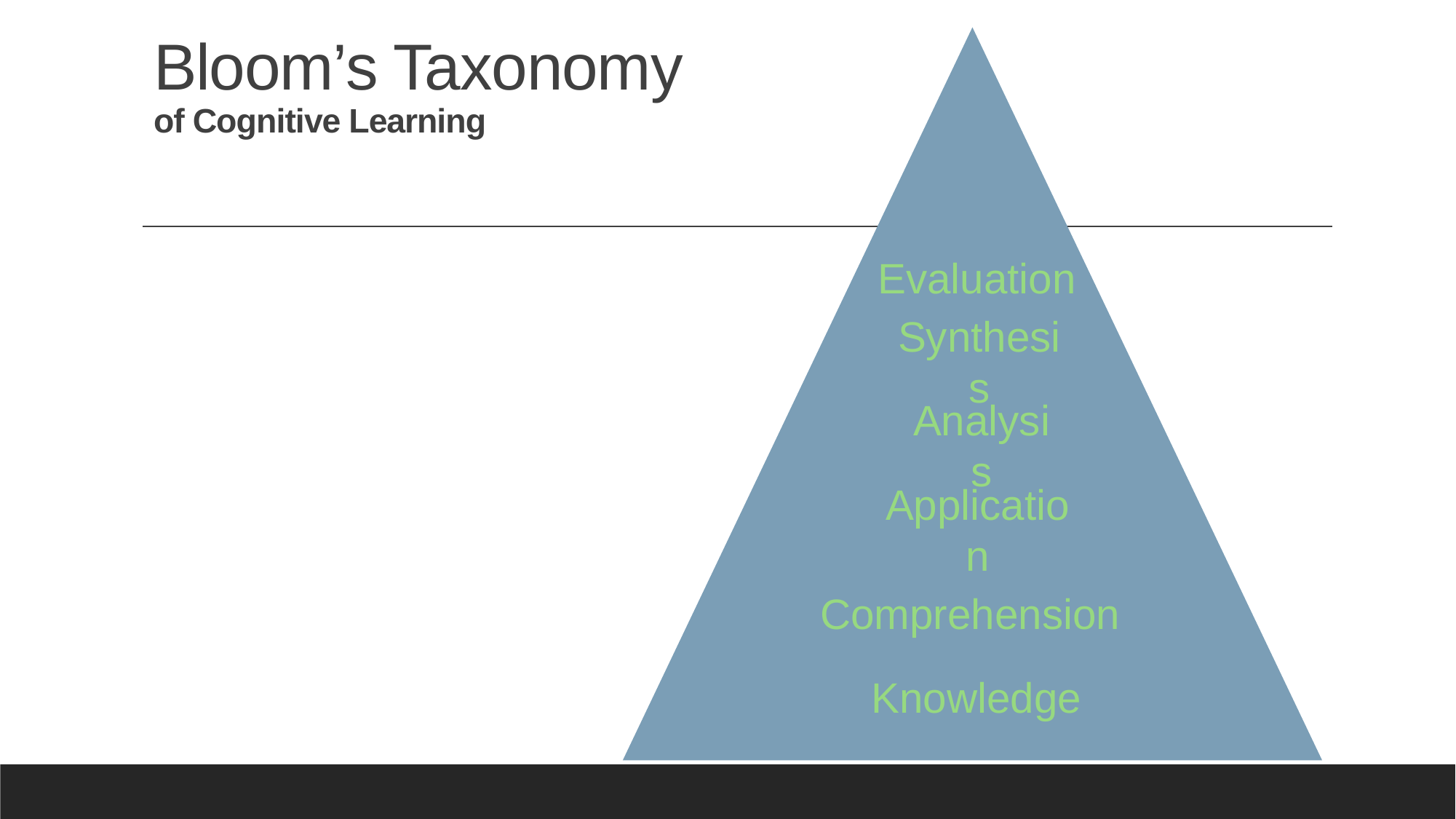

# Bloom’s Taxonomy of Cognitive Learning

Evaluation
Synthesis
Analysis
Application
Comprehension
Knowledge